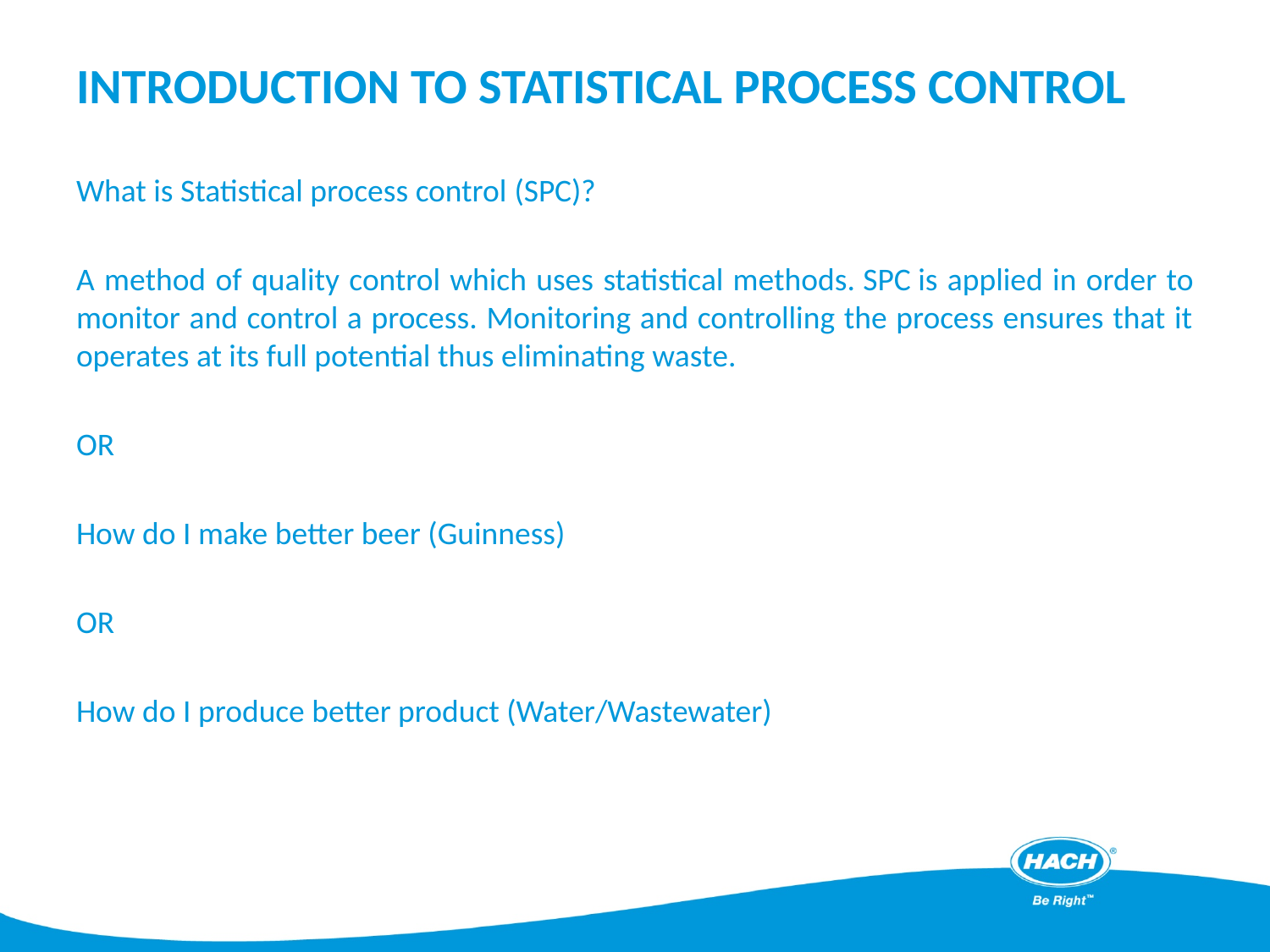

# Introduction to Statistical Process Control
What is Statistical process control (SPC)?

A method of quality control which uses statistical methods. SPC is applied in order to monitor and control a process. Monitoring and controlling the process ensures that it operates at its full potential thus eliminating waste.

OR

How do I make better beer (Guinness)

OR

How do I produce better product (Water/Wastewater)